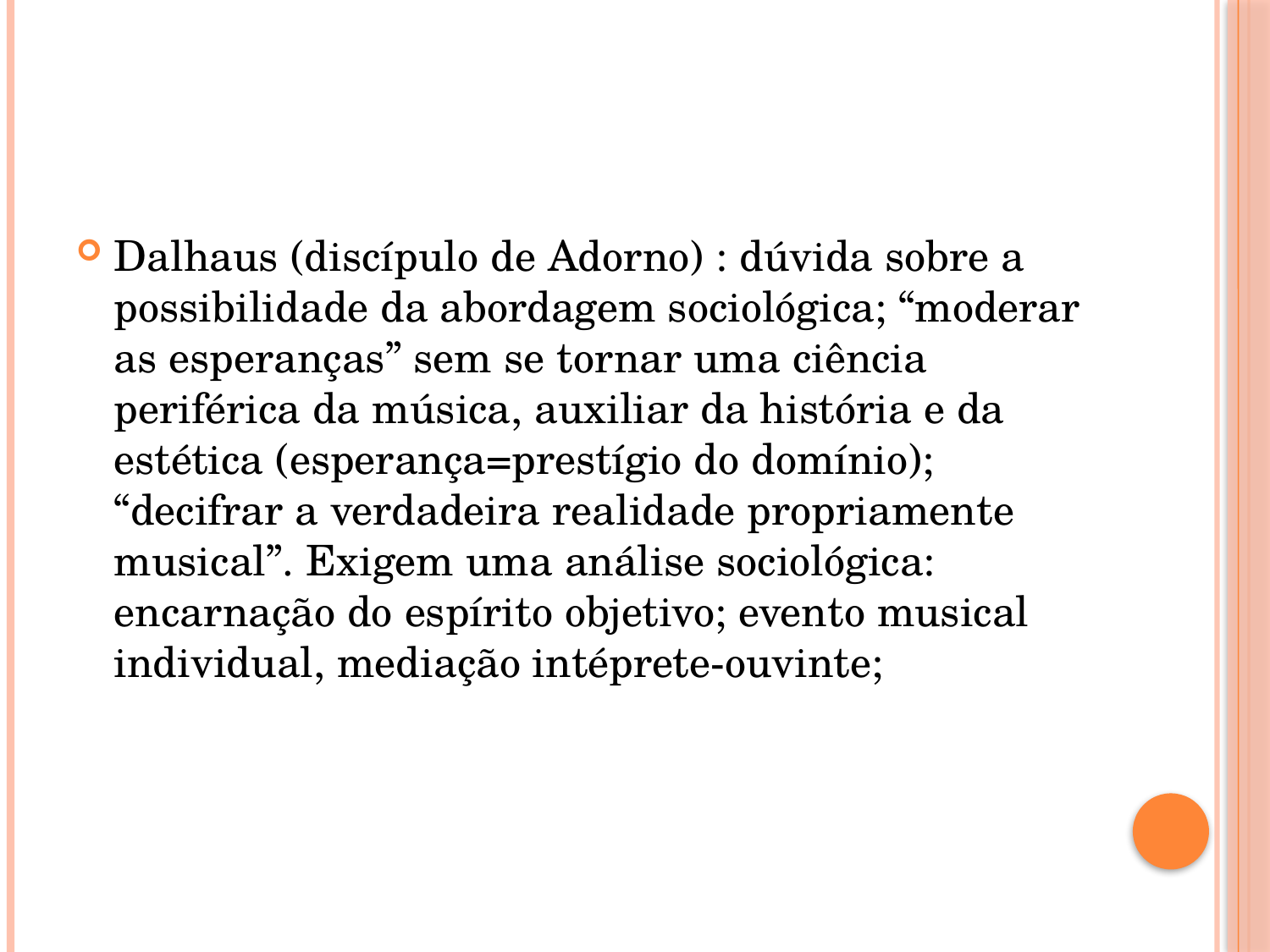

#
Dalhaus (discípulo de Adorno) : dúvida sobre a possibilidade da abordagem sociológica; “moderar as esperanças” sem se tornar uma ciência periférica da música, auxiliar da história e da estética (esperança=prestígio do domínio); “decifrar a verdadeira realidade propriamente musical”. Exigem uma análise sociológica: encarnação do espírito objetivo; evento musical individual, mediação intéprete-ouvinte;